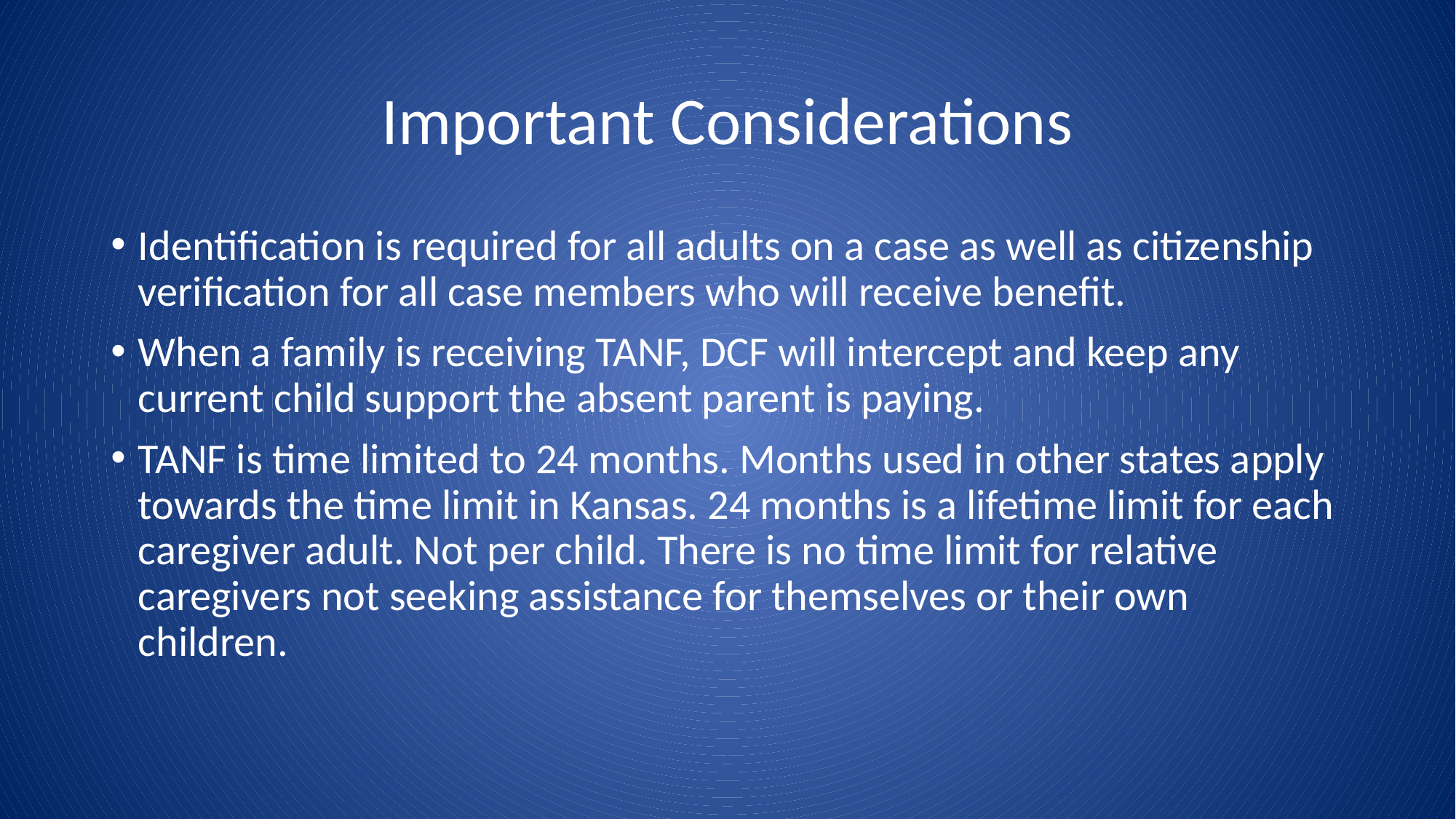

# Important Considerations
Identification is required for all adults on a case as well as citizenship verification for all case members who will receive benefit.
When a family is receiving TANF, DCF will intercept and keep any current child support the absent parent is paying.
TANF is time limited to 24 months. Months used in other states apply towards the time limit in Kansas. 24 months is a lifetime limit for each caregiver adult. Not per child. There is no time limit for relative caregivers not seeking assistance for themselves or their own children.